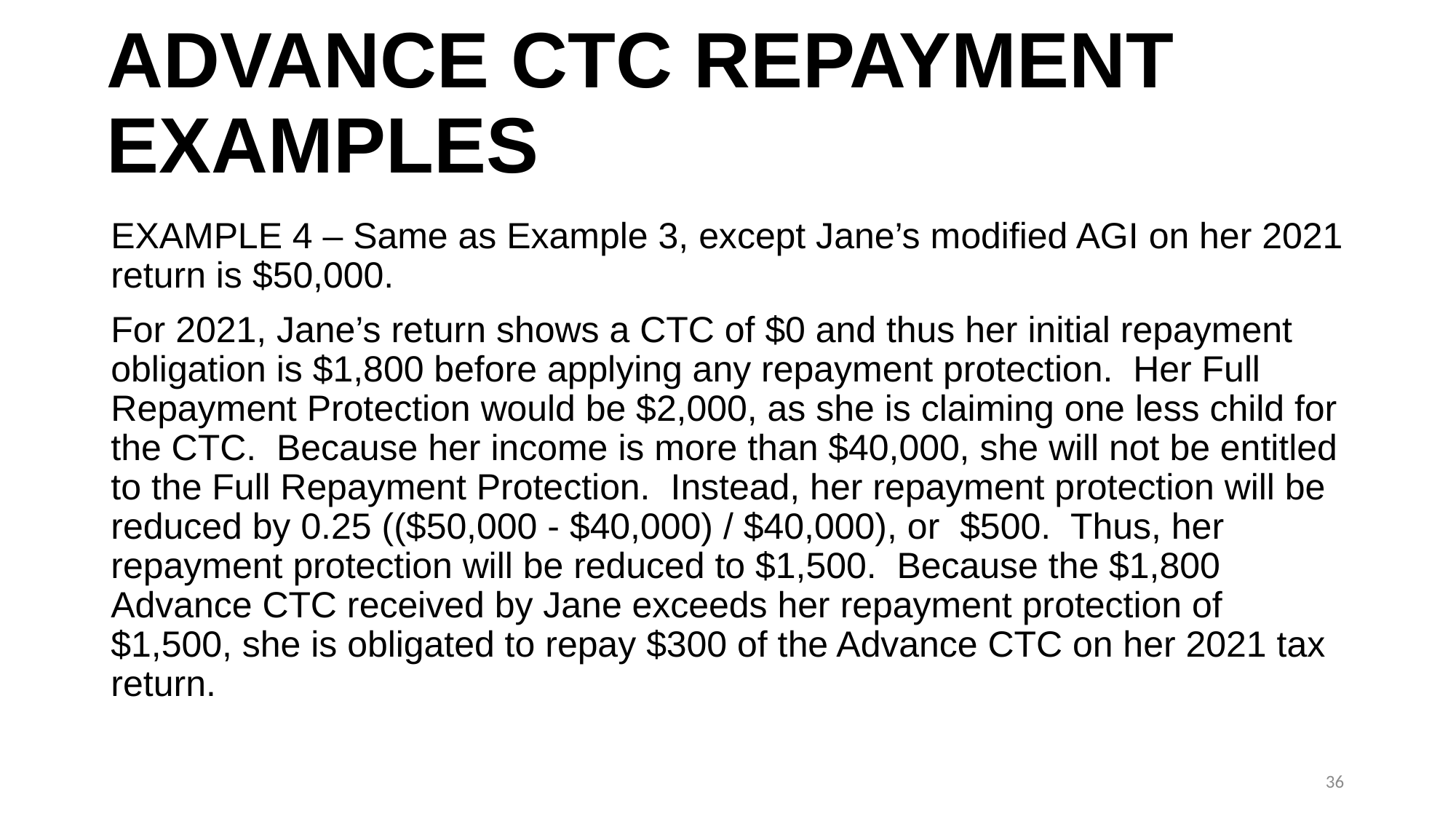

# ADVANCE CTC REPAYMENT EXAMPLES
EXAMPLE 4 – Same as Example 3, except Jane’s modified AGI on her 2021 return is $50,000.
For 2021, Jane’s return shows a CTC of $0 and thus her initial repayment obligation is $1,800 before applying any repayment protection.  Her Full Repayment Protection would be $2,000, as she is claiming one less child for the CTC.  Because her income is more than $40,000, she will not be entitled to the Full Repayment Protection.  Instead, her repayment protection will be reduced by 0.25 (($50,000 - $40,000) / $40,000), or  $500.  Thus, her repayment protection will be reduced to $1,500.  Because the $1,800 Advance CTC received by Jane exceeds her repayment protection of $1,500, she is obligated to repay $300 of the Advance CTC on her 2021 tax return.
36